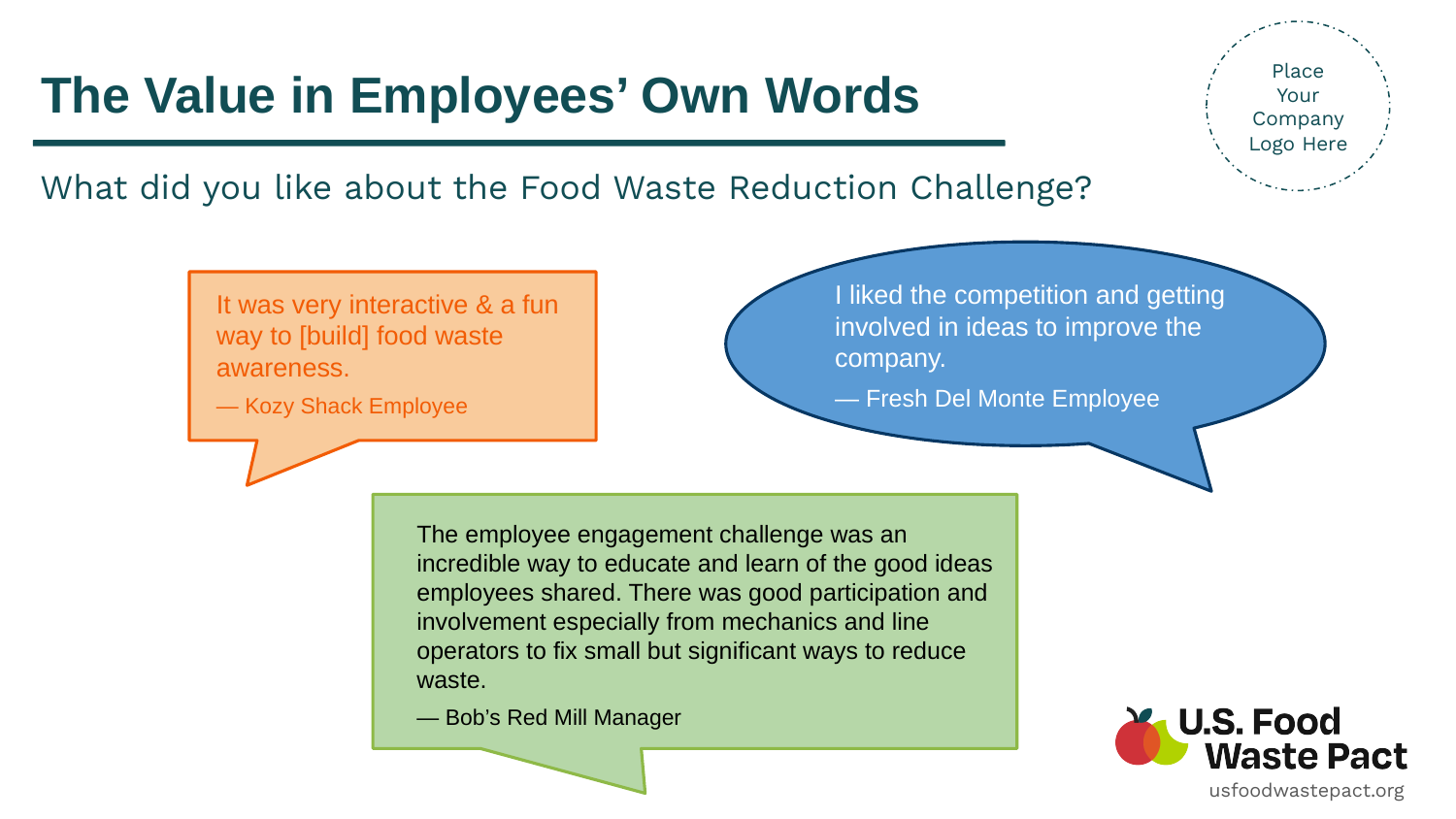

Place Your Company Logo Here
The Value in Employees’ Own Words
# What did you like about the Food Waste Reduction Challenge?

I liked the competition and getting involved in ideas to improve the company.

— Fresh Del Monte Employee

It was very interactive & a fun way to [build] food waste awareness.
— Kozy Shack Employee

The employee engagement challenge was an incredible way to educate and learn of the good ideas employees shared. There was good participation and involvement especially from mechanics and line operators to fix small but significant ways to reduce waste.

— Bob’s Red Mill Manager